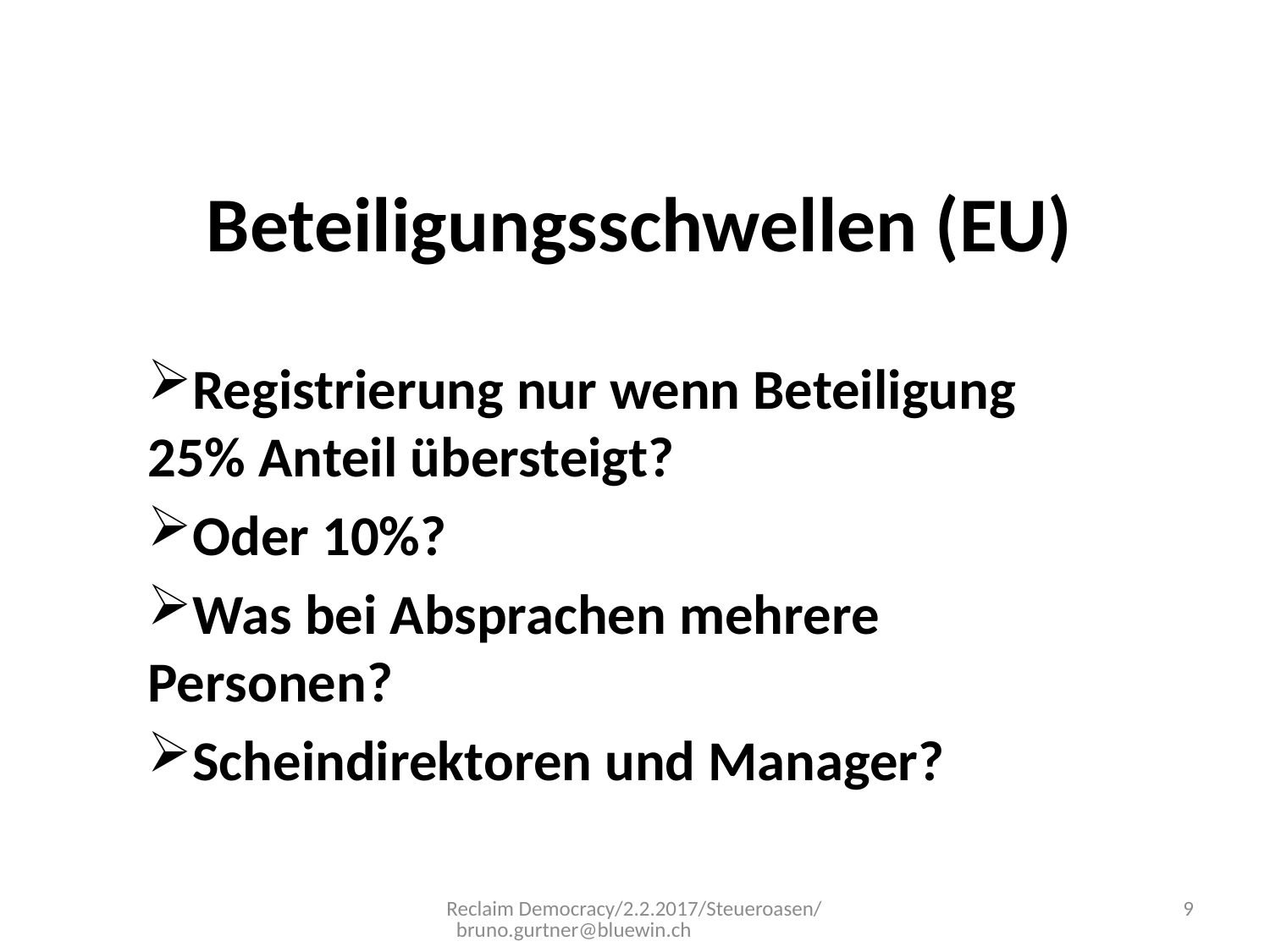

# Beteiligungsschwellen (EU)
Registrierung nur wenn Beteiligung 25% Anteil übersteigt?
Oder 10%?
Was bei Absprachen mehrere Personen?
Scheindirektoren und Manager?

Reclaim Democracy/2.2.2017/Steueroasen/  bruno.gurtner@bluewin.ch
9